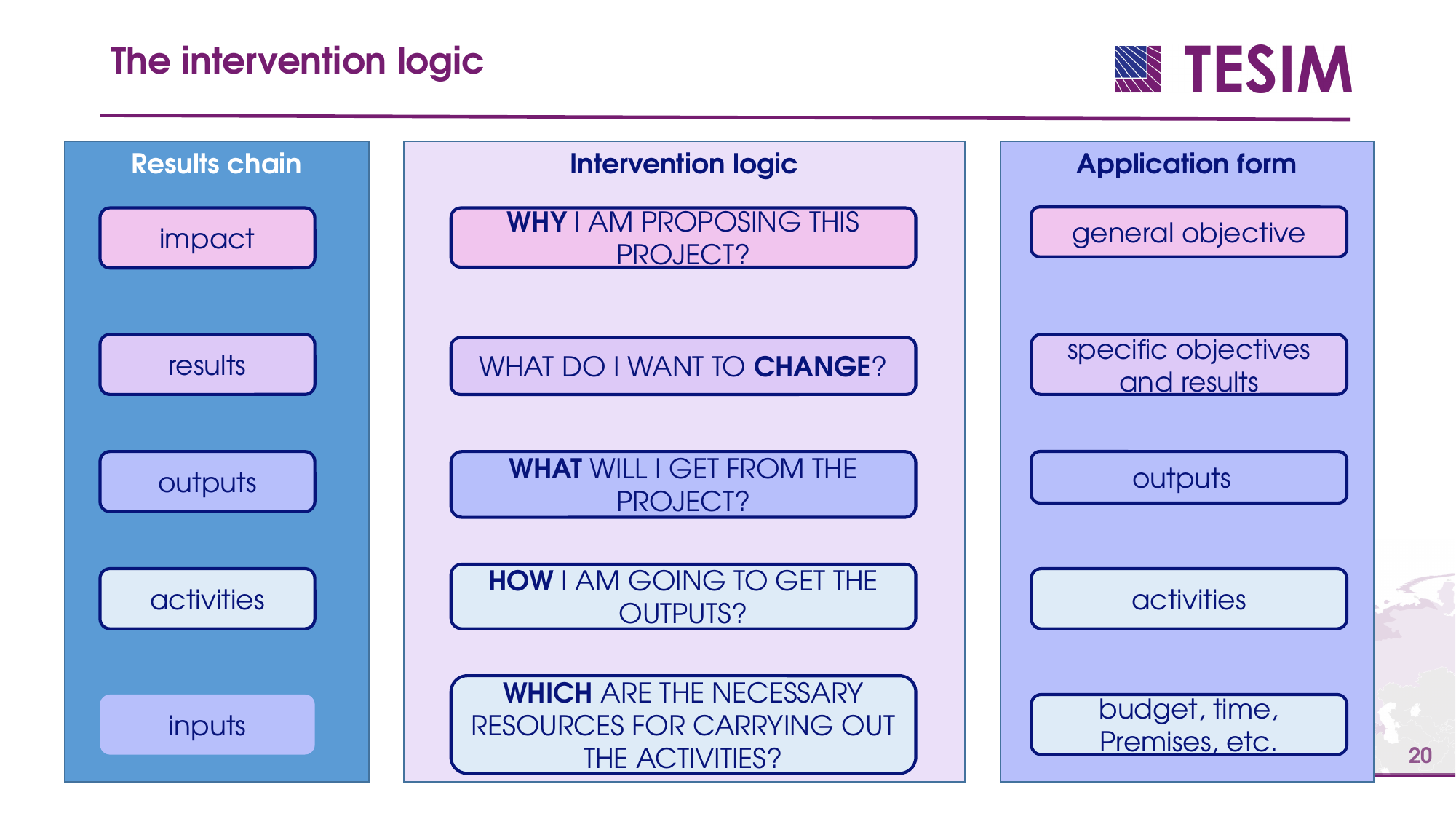

The intervention logic
Results chain
Intervention logic
Application form
general objective
impact
WHY I AM PROPOSING THIS PROJECT?
results
specific objectives and results
WHAT DO I WANT TO CHANGE?
WHAT WILL I GET FROM THE PROJECT?
outputs
outputs
HOW I AM GOING TO GET THE OUTPUTS?
activities
activities
WHICH ARE THE NECESSARY RESOURCES FOR CARRYING OUT THE ACTIVITIES?
inputs
budget, time, Premises, etc.